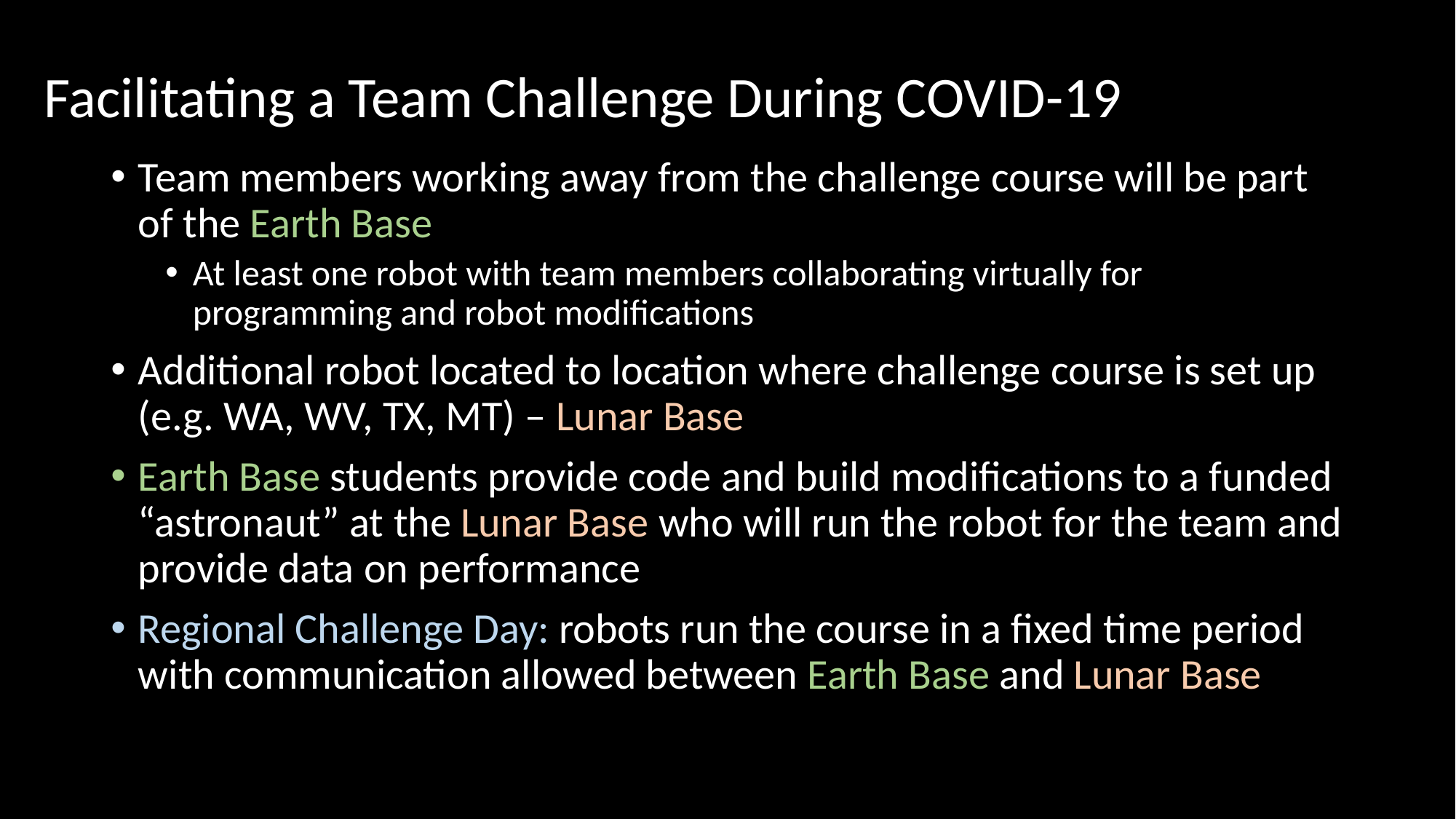

Facilitating a Team Challenge During COVID-19
Team members working away from the challenge course will be part of the Earth Base
At least one robot with team members collaborating virtually for programming and robot modifications
Additional robot located to location where challenge course is set up (e.g. WA, WV, TX, MT) – Lunar Base
Earth Base students provide code and build modifications to a funded “astronaut” at the Lunar Base who will run the robot for the team and provide data on performance
Regional Challenge Day: robots run the course in a fixed time period with communication allowed between Earth Base and Lunar Base